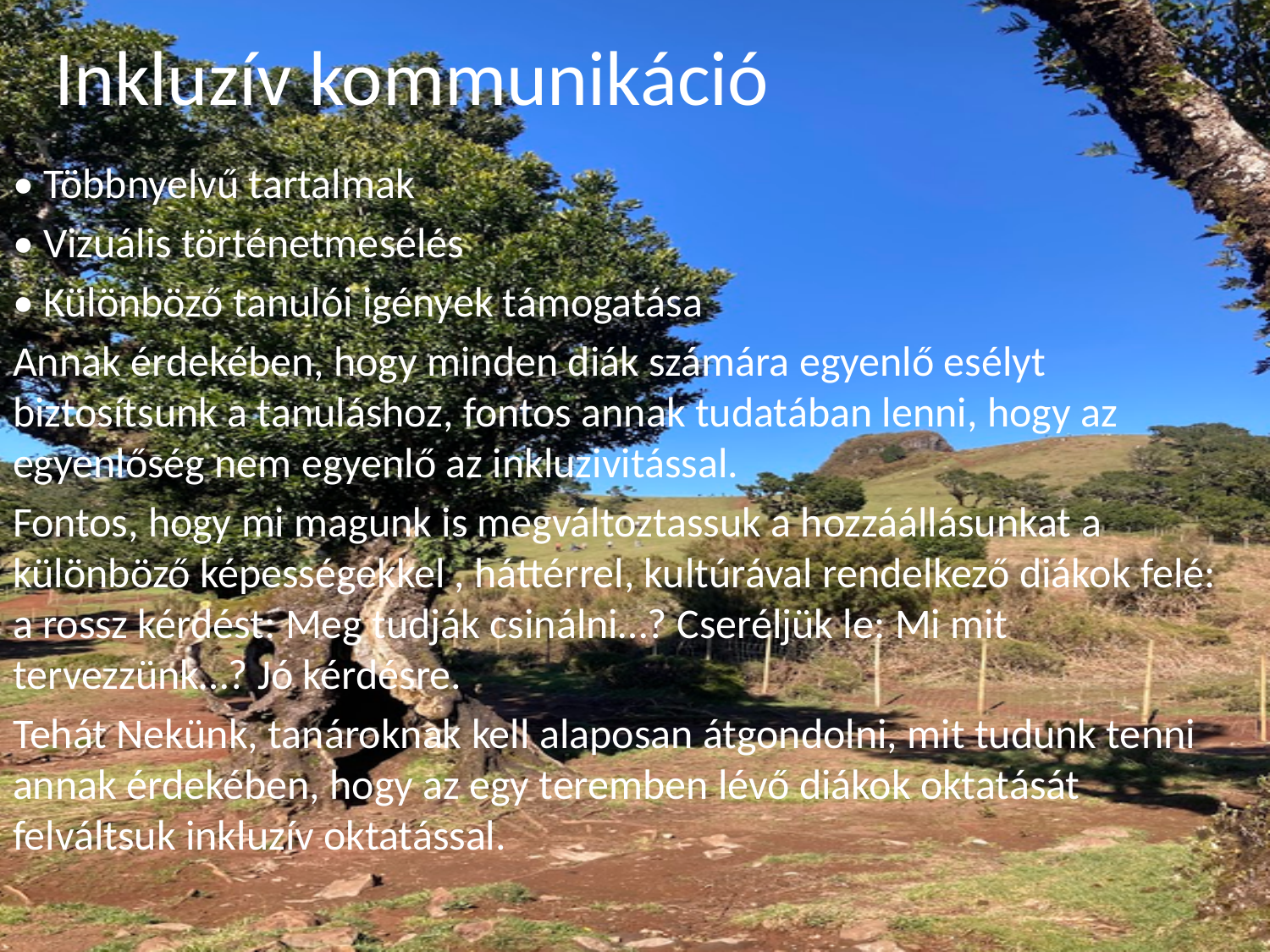

# Inkluzív kommunikáció
• Többnyelvű tartalmak
• Vizuális történetmesélés
• Különböző tanulói igények támogatása
Annak érdekében, hogy minden diák számára egyenlő esélyt biztosítsunk a tanuláshoz, fontos annak tudatában lenni, hogy az egyenlőség nem egyenlő az inkluzivitással.
Fontos, hogy mi magunk is megváltoztassuk a hozzáállásunkat a különböző képességekkel , háttérrel, kultúrával rendelkező diákok felé: a rossz kérdést: Meg tudják csinálni…? Cseréljük le: Mi mit tervezzünk…? Jó kérdésre.
Tehát Nekünk, tanároknak kell alaposan átgondolni, mit tudunk tenni annak érdekében, hogy az egy teremben lévő diákok oktatását felváltsuk inkluzív oktatással.